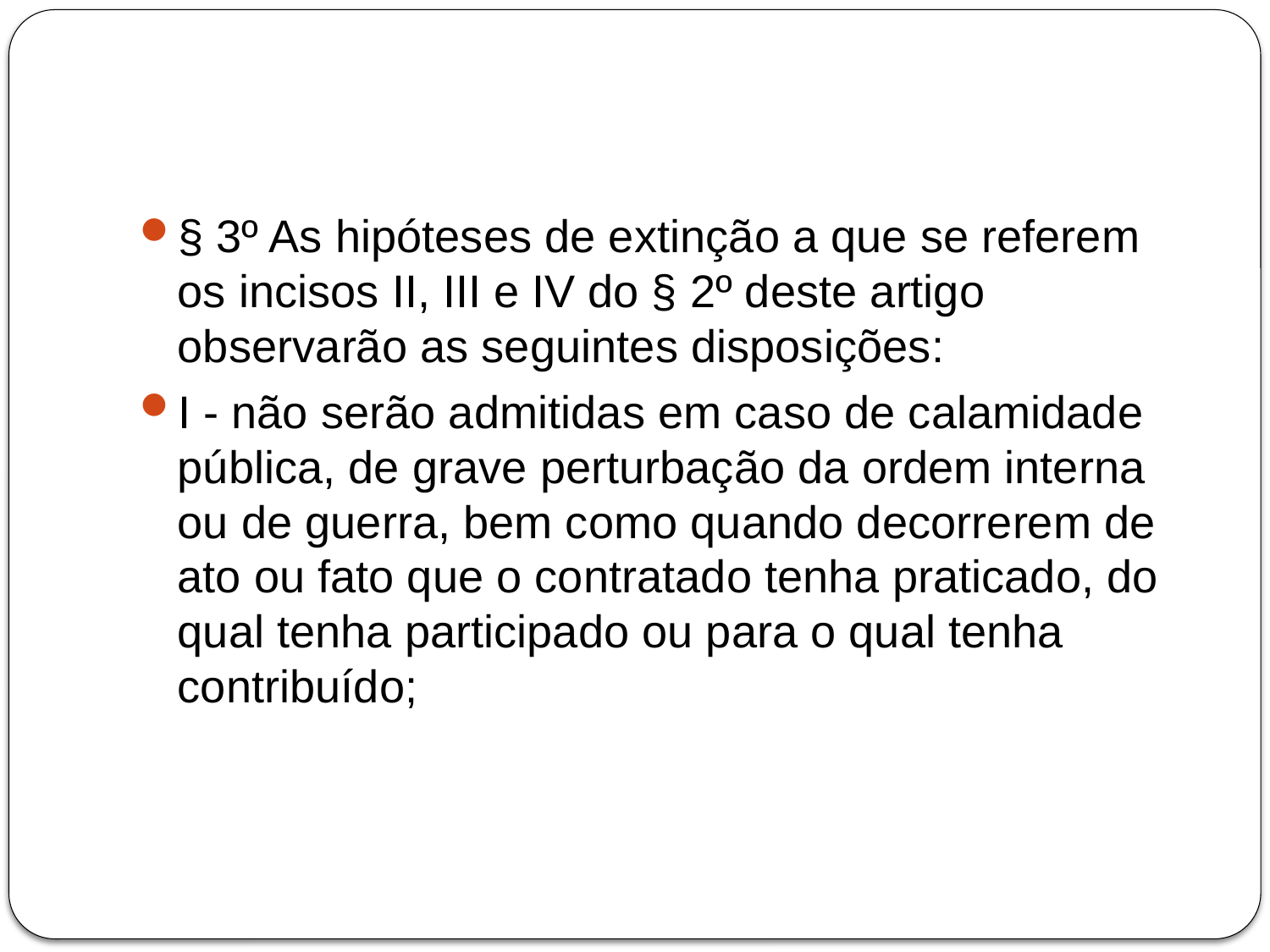

#
§ 3º As hipóteses de extinção a que se referem os incisos II, III e IV do § 2º deste artigo observarão as seguintes disposições:
I - não serão admitidas em caso de calamidade pública, de grave perturbação da ordem interna ou de guerra, bem como quando decorrerem de ato ou fato que o contratado tenha praticado, do qual tenha participado ou para o qual tenha contribuído;